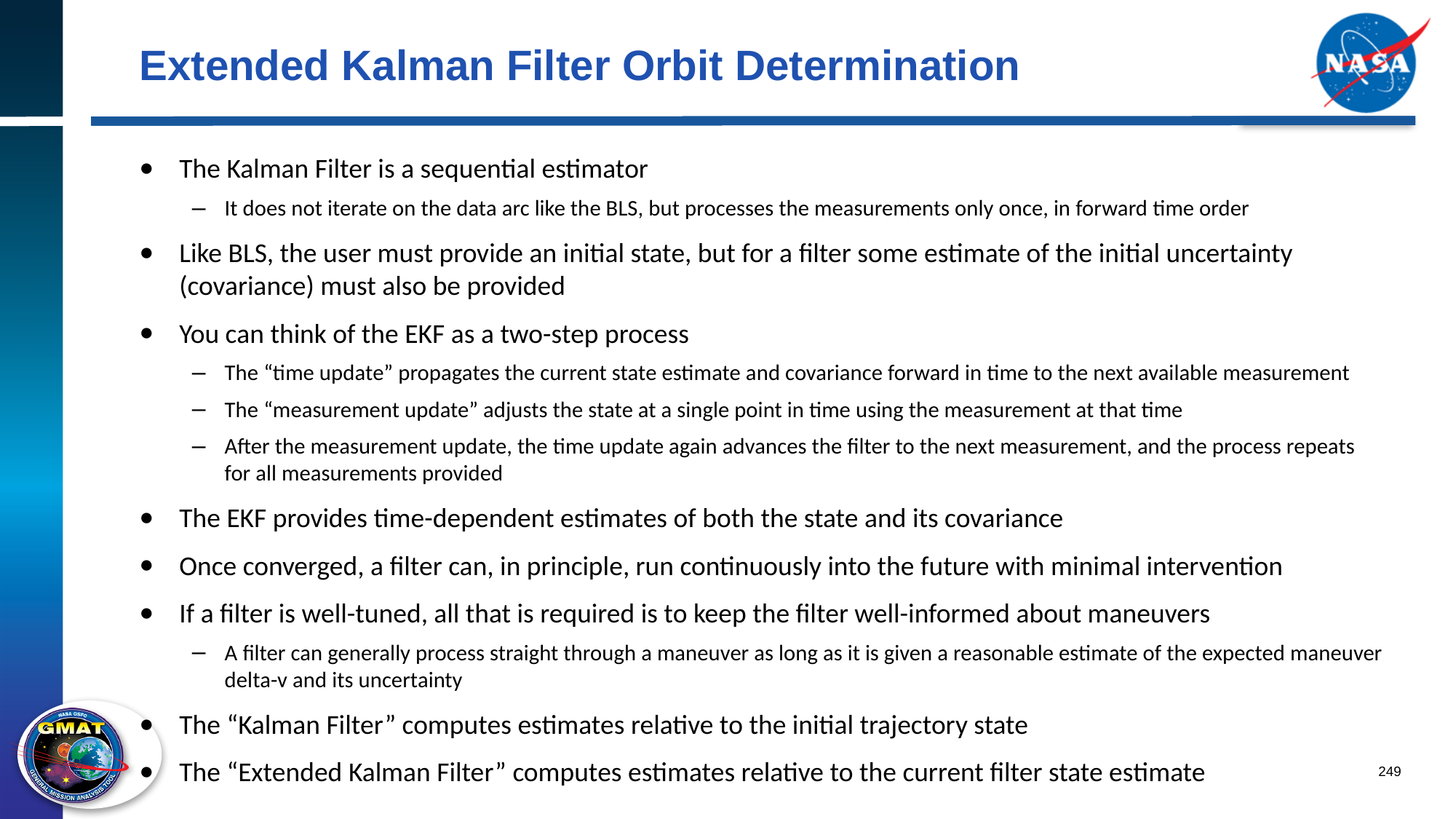

# Extended Kalman Filter Orbit Determination
The Kalman Filter is a sequential estimator
It does not iterate on the data arc like the BLS, but processes the measurements only once, in forward time order
Like BLS, the user must provide an initial state, but for a filter some estimate of the initial uncertainty (covariance) must also be provided
You can think of the EKF as a two-step process
The “time update” propagates the current state estimate and covariance forward in time to the next available measurement
The “measurement update” adjusts the state at a single point in time using the measurement at that time
After the measurement update, the time update again advances the filter to the next measurement, and the process repeats for all measurements provided
The EKF provides time-dependent estimates of both the state and its covariance
Once converged, a filter can, in principle, run continuously into the future with minimal intervention
If a filter is well-tuned, all that is required is to keep the filter well-informed about maneuvers
A filter can generally process straight through a maneuver as long as it is given a reasonable estimate of the expected maneuver delta-v and its uncertainty
The “Kalman Filter” computes estimates relative to the initial trajectory state
The “Extended Kalman Filter” computes estimates relative to the current filter state estimate

249